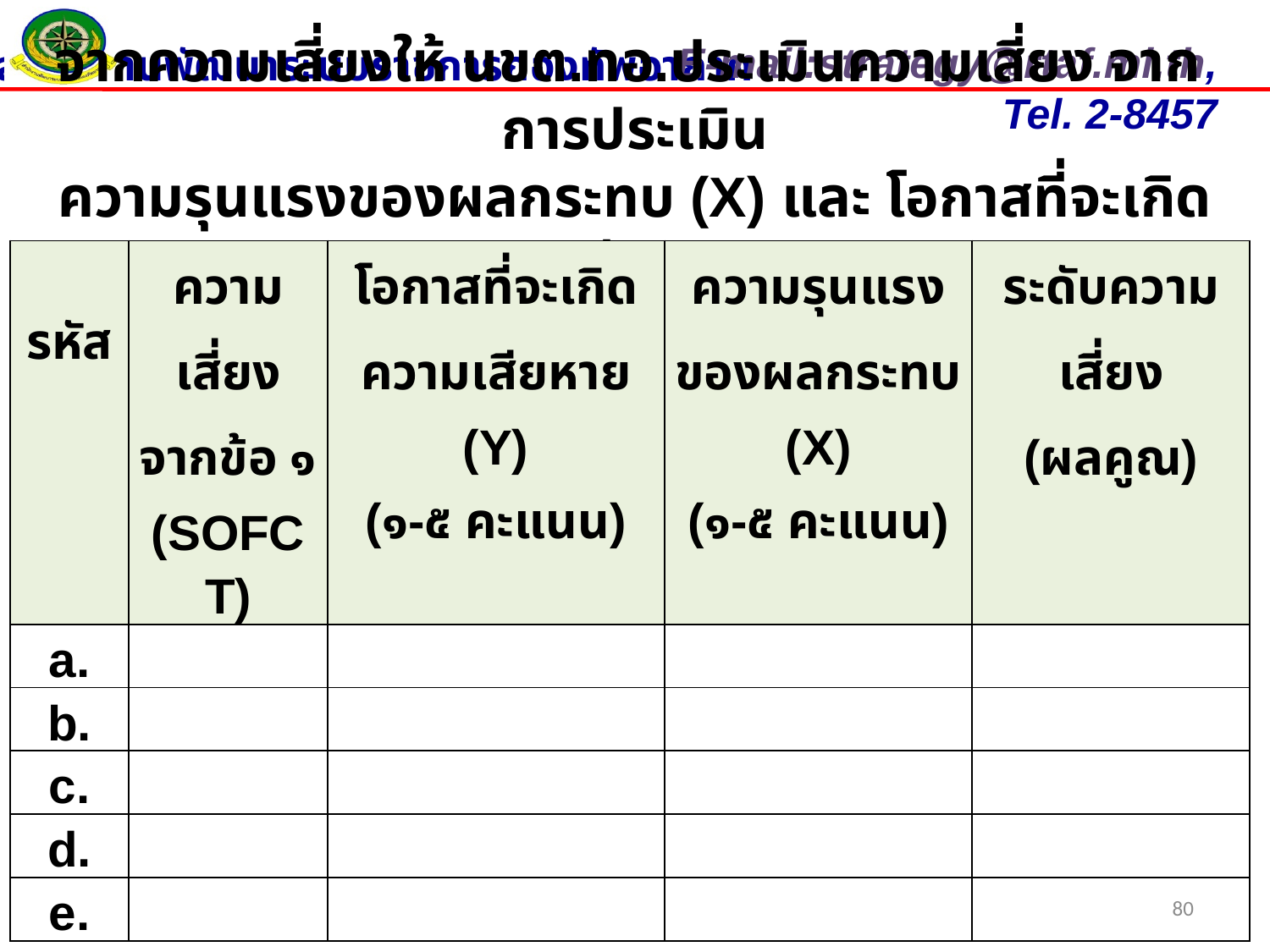

# จากความเสี่ยงให้ นขต.ทอ.ประเมินความเสี่ยง จาก  การประเมิน ความรุนแรงของผลกระทบ (X) และ โอกาสที่จะเกิดความเสียหาย (Y)

| รหัส | ความเสี่ยง จากข้อ ๑ (SOFCT) | โอกาสที่จะเกิดความเสียหาย (Y) (๑-๕ คะแนน) | ความรุนแรงของผลกระทบ (X) (๑-๕ คะแนน) | ระดับความเสี่ยง (ผลคูณ) |
| --- | --- | --- | --- | --- |
| a. |  |  |  |  |
| b. |  |  |  |  |
| c. |  |  |  |  |
| d. |  |  |  |  |
| e. |  |  |  |  |
80